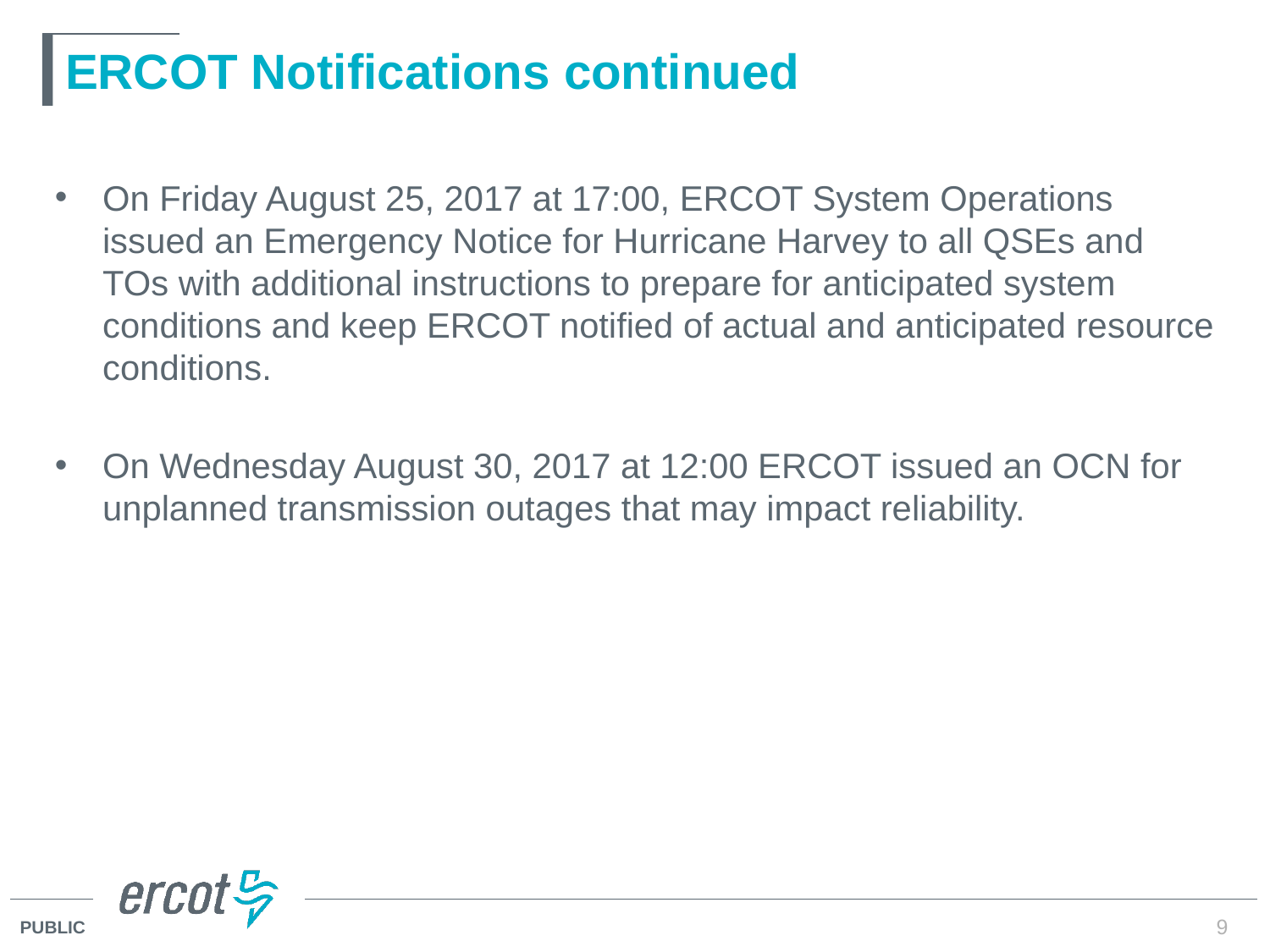

# ERCOT Notifications continued
On Friday August 25, 2017 at 17:00, ERCOT System Operations issued an Emergency Notice for Hurricane Harvey to all QSEs and TOs with additional instructions to prepare for anticipated system conditions and keep ERCOT notified of actual and anticipated resource conditions.

On Wednesday August 30, 2017 at 12:00 ERCOT issued an OCN for unplanned transmission outages that may impact reliability.

9